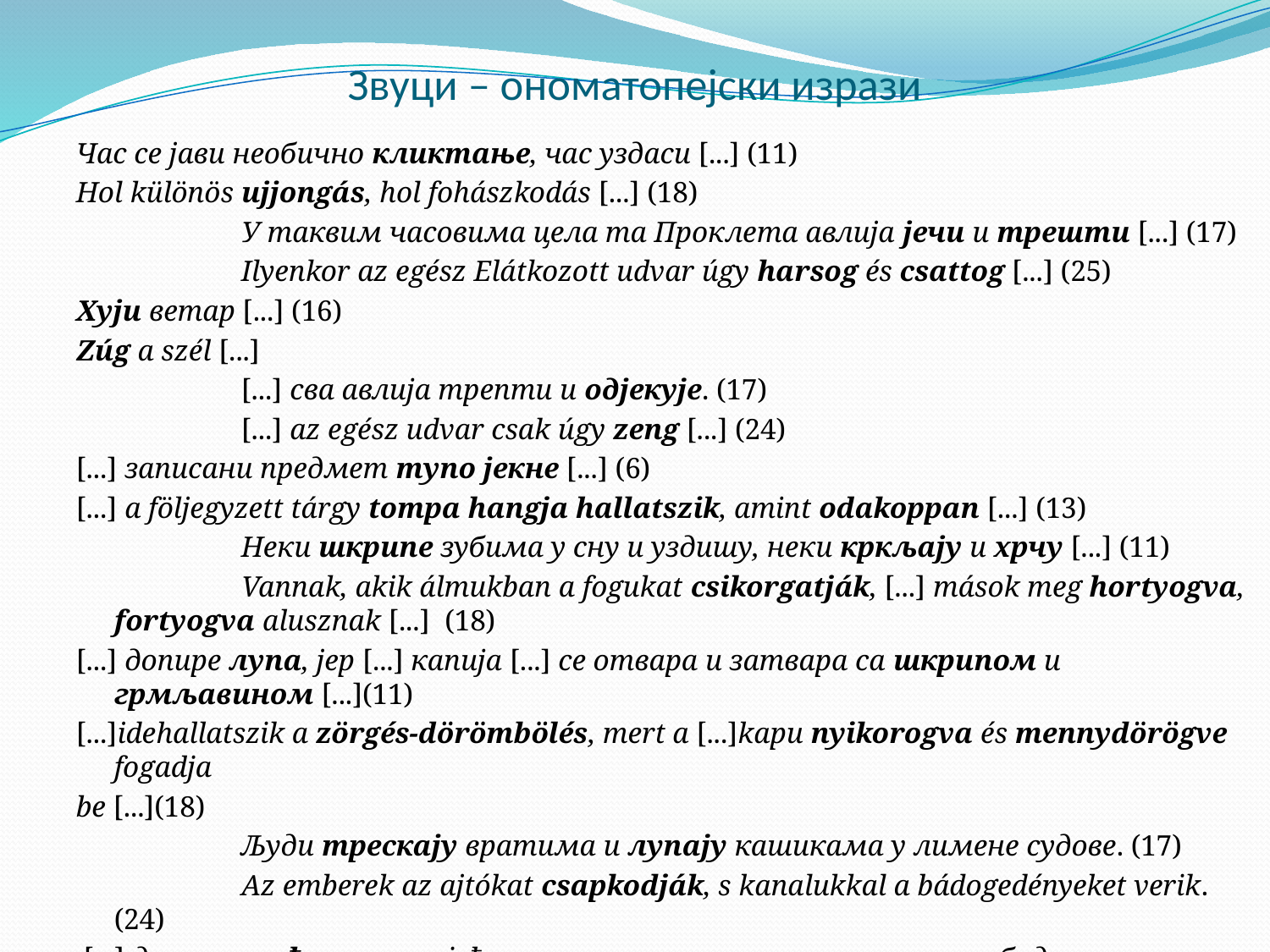

# Звуци – ономатопејски изрази
Час се јави необично кликтање, час уздаси [...] (11)
Hol különös ujjongás, hol fohászkodás [...] (18)
		У таквим часовима цела та Проклета авлија јечи и трешти [...] (17)
		Ilyenkor az egész Elátkozott udvar úgy harsog és csattog [...] (25)
Хуји ветар [...] (16)
Zúg a szél [...]
		[...] сва авлија трепти и одјекује. (17)
		[...] az egész udvar csak úgy zeng [...] (24)
[...] записани предмет тупо јекне [...] (6)
[...] a följegyzett tárgy tompa hangja hallatszik, amint odakoppan [...] (13)
		Неки шкрипе зубима у сну и уздишу, неки кркљају и хрчу [...] (11)
		Vannak, akik álmukban a fogukat csikorgatják, [...] mások meg hortyogva, 	fortyogva alusznak [...]  (18)
[...] допире лупа, јер [...] капија [...] се отвара и затвара са шкрипом и грмљавином [...](11)
[...]idehallatszik a zörgés-dörömbölés, mert a [...]kapu nyikorogva és mennydörögve fogadja
be [...](18)
 		Људи трескају вратима и лупају кашикама у лимене судове. (17)
		Az emberek az ajtókat csapkodják, s kanalukkal a bádogedényeket verik. (24)
 [...] да шиштећи, колутајући очима тражи мало времена и слободна простора [...] (30)
[...] sípoló hangon és körben forgó szemekkel egy kis időt és szabad levegőt próbált kérni [...] (39)